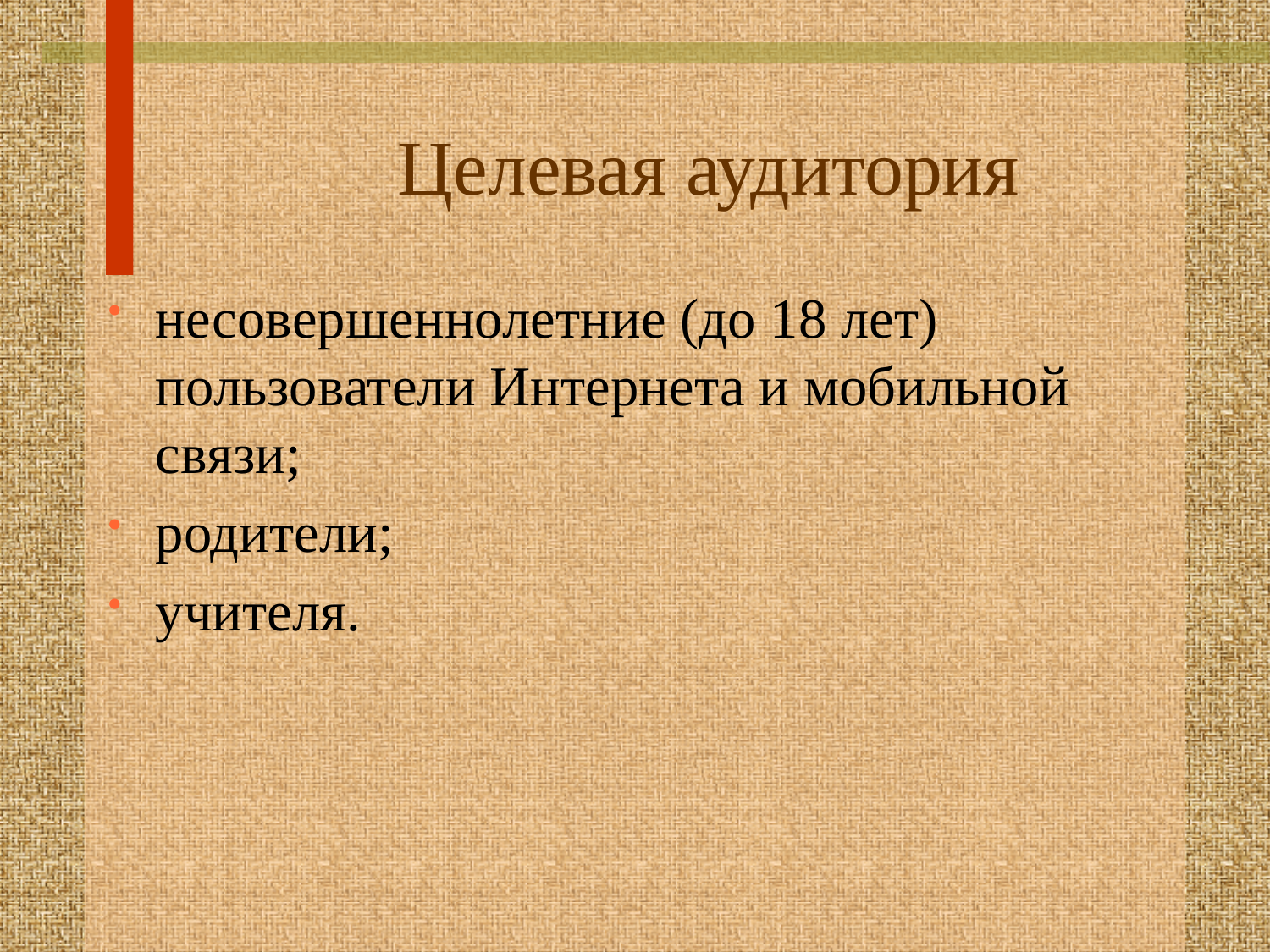

# Целевая аудитория
несовершеннолетние (до 18 лет) пользователи Интернета и мобильной связи;
родители;
учителя.